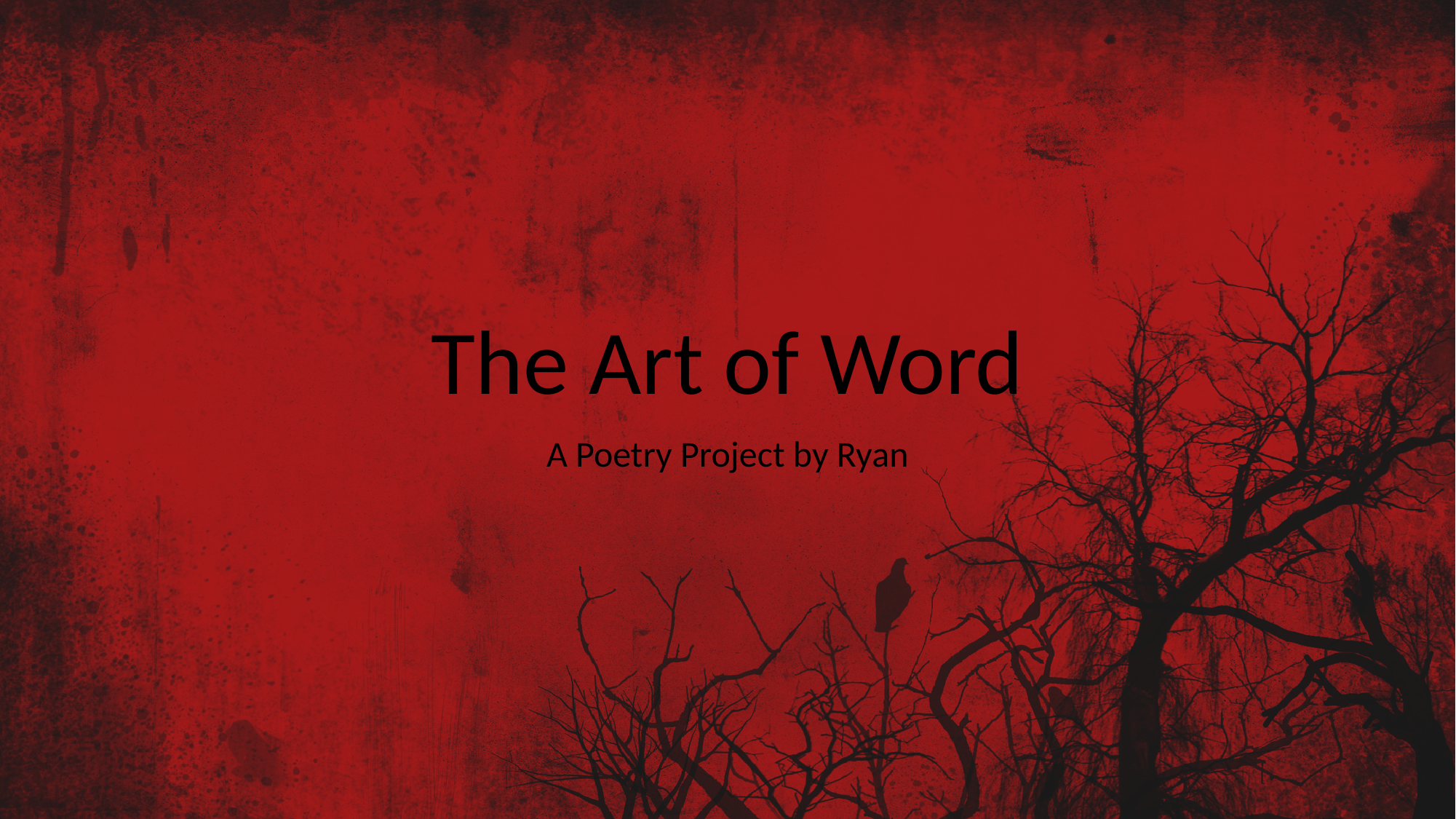

# The Art of Word
A Poetry Project by Ryan